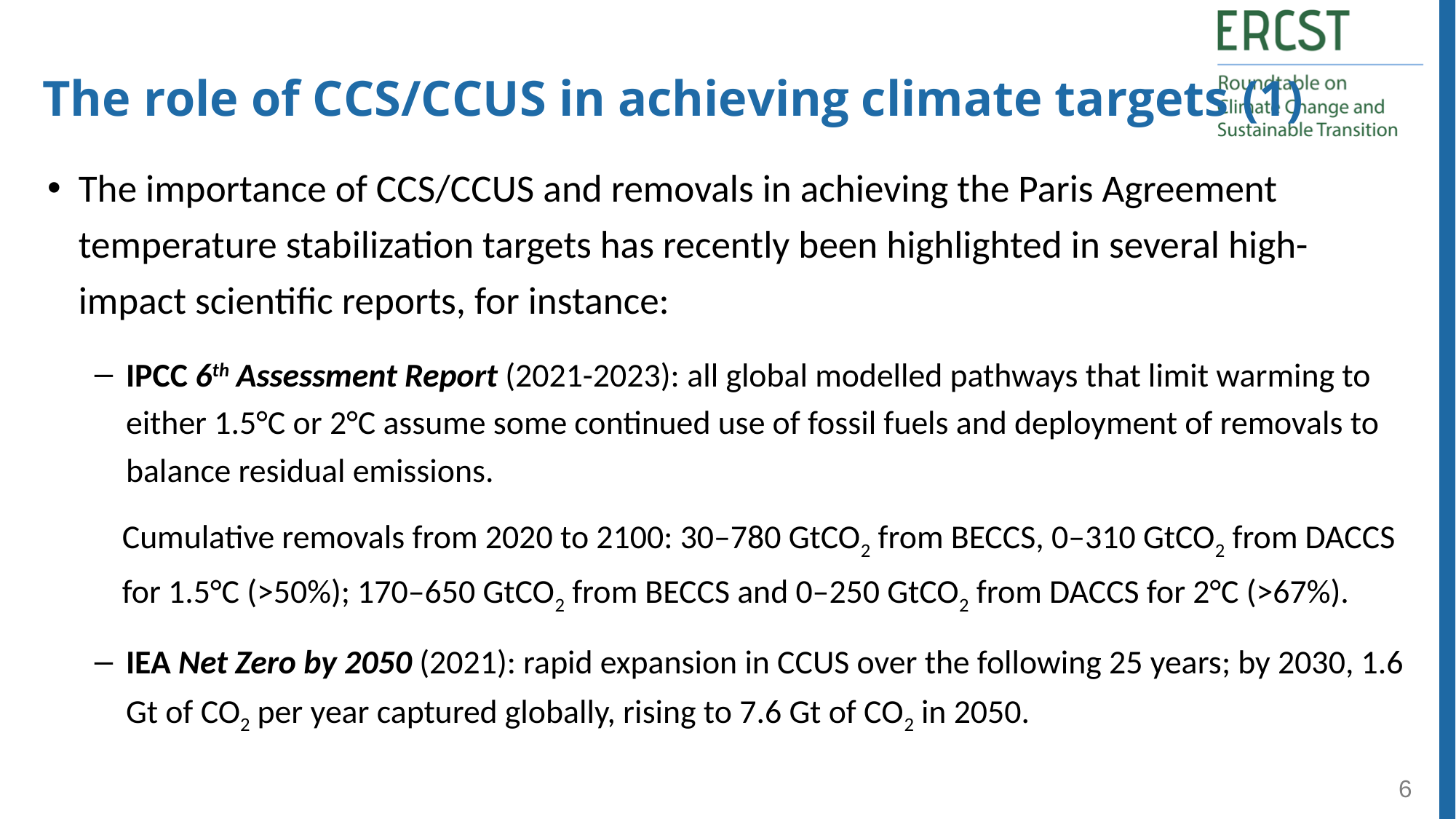

The role of CCS/CCUS in achieving climate targets (1)
The importance of CCS/CCUS and removals in achieving the Paris Agreement temperature stabilization targets has recently been highlighted in several high-impact scientific reports, for instance:
IPCC 6th Assessment Report (2021-2023): all global modelled pathways that limit warming to either 1.5°C or 2°C assume some continued use of fossil fuels and deployment of removals to balance residual emissions.
Cumulative removals from 2020 to 2100: 30–780 GtCO2 from BECCS, 0–310 GtCO2 from DACCS for 1.5°C (>50%); 170–650 GtCO2 from BECCS and 0–250 GtCO2 from DACCS for 2°C (>67%).
IEA Net Zero by 2050 (2021): rapid expansion in CCUS over the following 25 years; by 2030, 1.6 Gt of CO2 per year captured globally, rising to 7.6 Gt of CO2 in 2050.

6